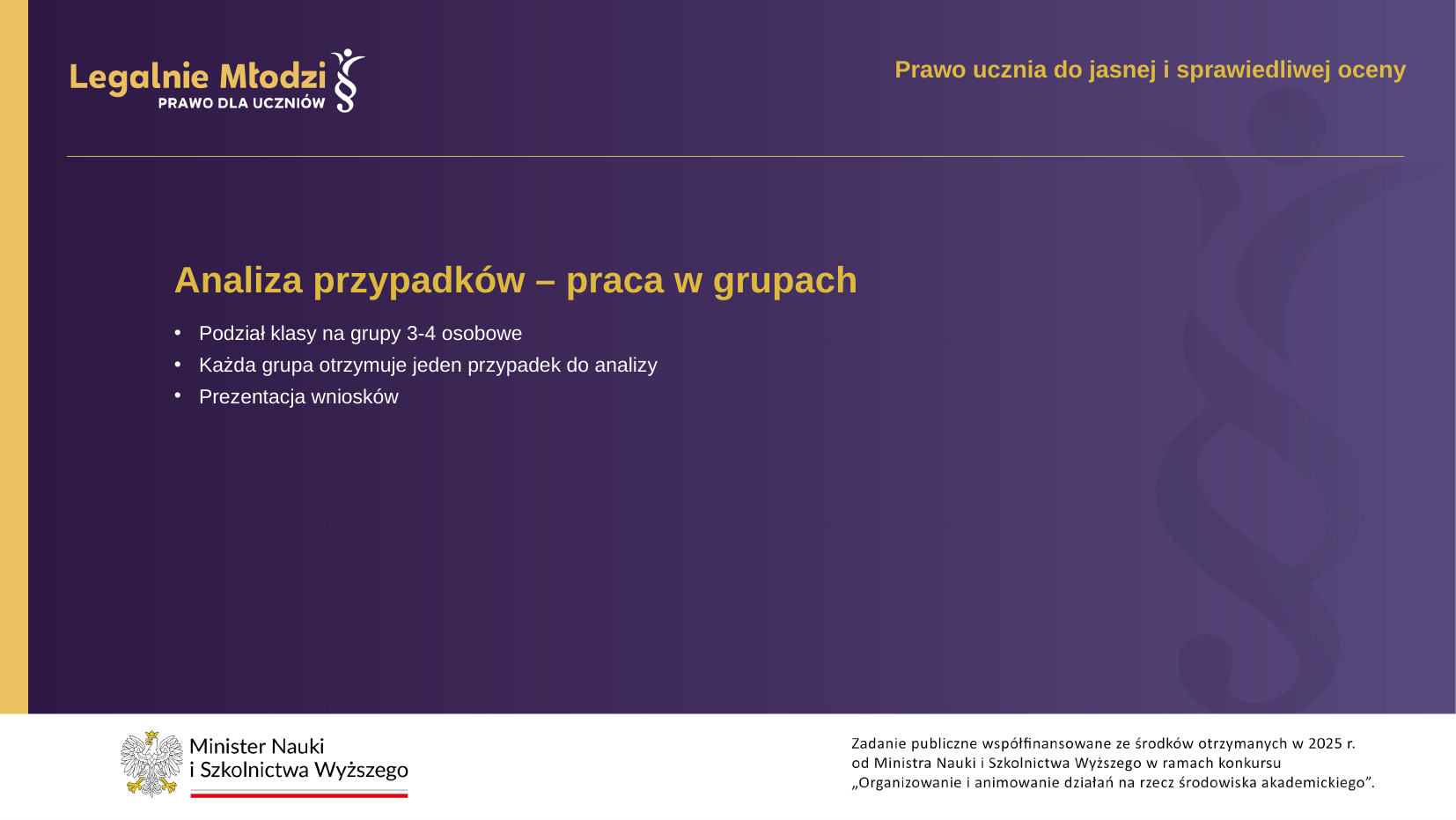

Prawo ucznia do jasnej i sprawiedliwej oceny

Analiza przypadków – praca w grupach

Podział klasy na grupy 3-4 osobowe
Każda grupa otrzymuje jeden przypadek do analizy
Prezentacja wniosków